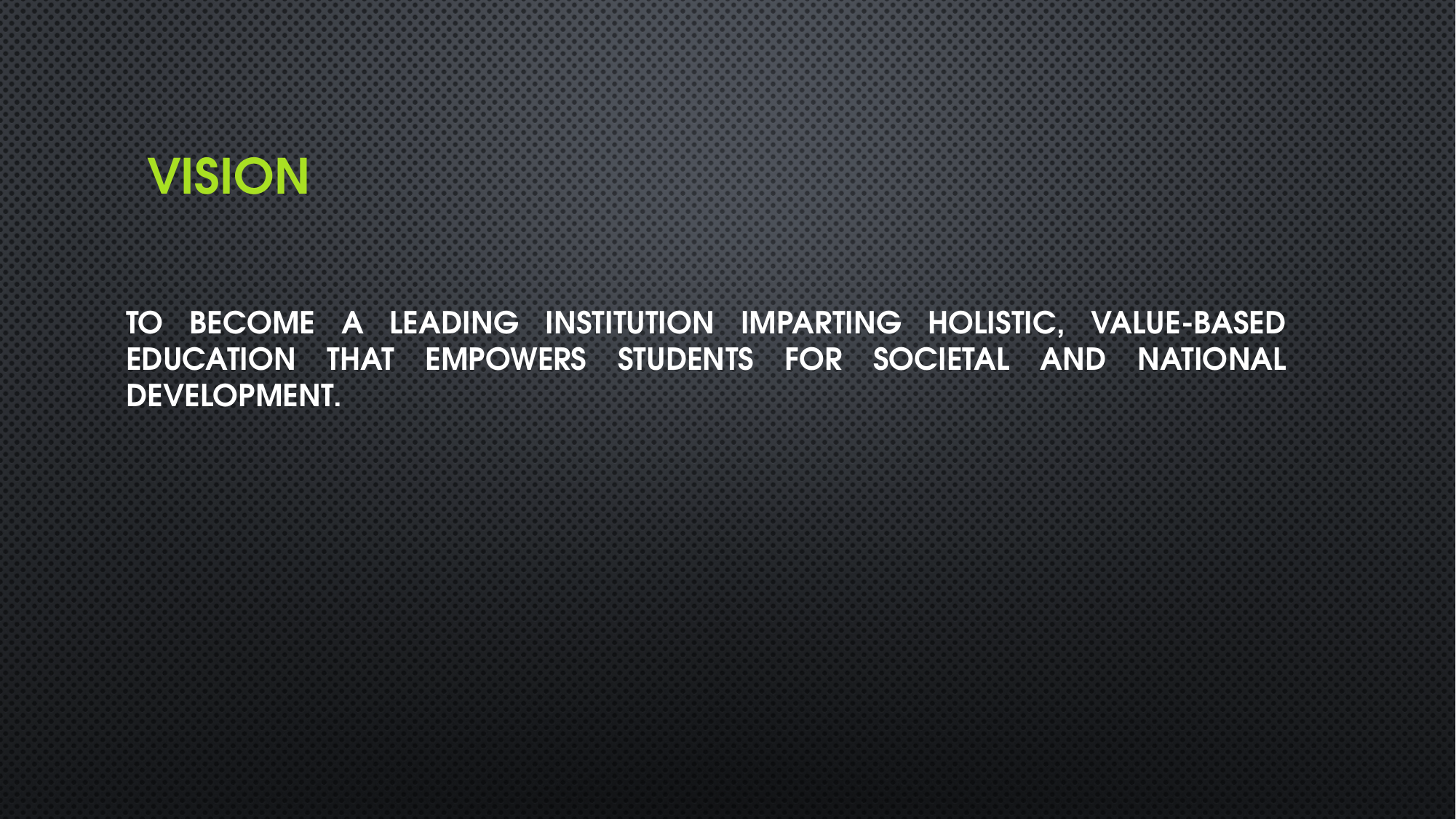

# Vision
To become a leading institution imparting holistic, value-based education that empowers students for societal and national development.